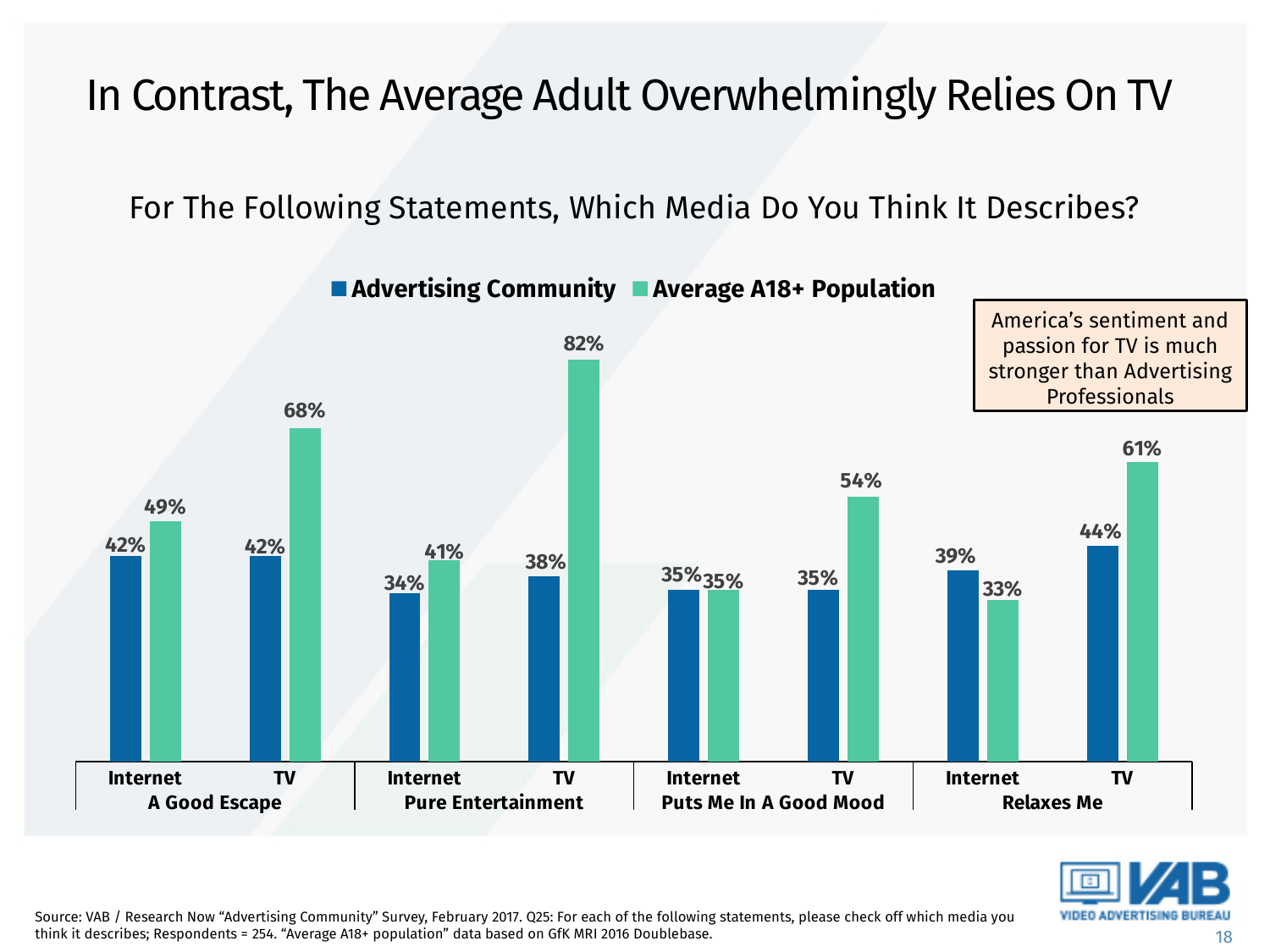

# In Contrast, The Average Adult Overwhelmingly Relies On TV
For The Following Statements, Which Media Do You Think It Describes?

### Chart

| Category | Advertising Community | Average A18+ Population |
|---|---|---|
| Internet | 0.42 | 0.49 |
| TV | 0.42 | 0.68 |
| Internet | 0.343 | 0.41 |
| TV | 0.378 | 0.82 |
| Internet | 0.35 | 0.35 |
| TV | 0.35 | 0.54 |
| Internet | 0.39 | 0.33 |
| TV | 0.44 | 0.61 |
America’s sentiment and passion for TV is much stronger than Advertising Professionals
Source: VAB / Research Now “Advertising Community” Survey, February 2017. Q25: For each of the following statements, please check off which media you think it describes; Respondents = 254. “Average A18+ population” data based on GfK MRI 2016 Doublebase.